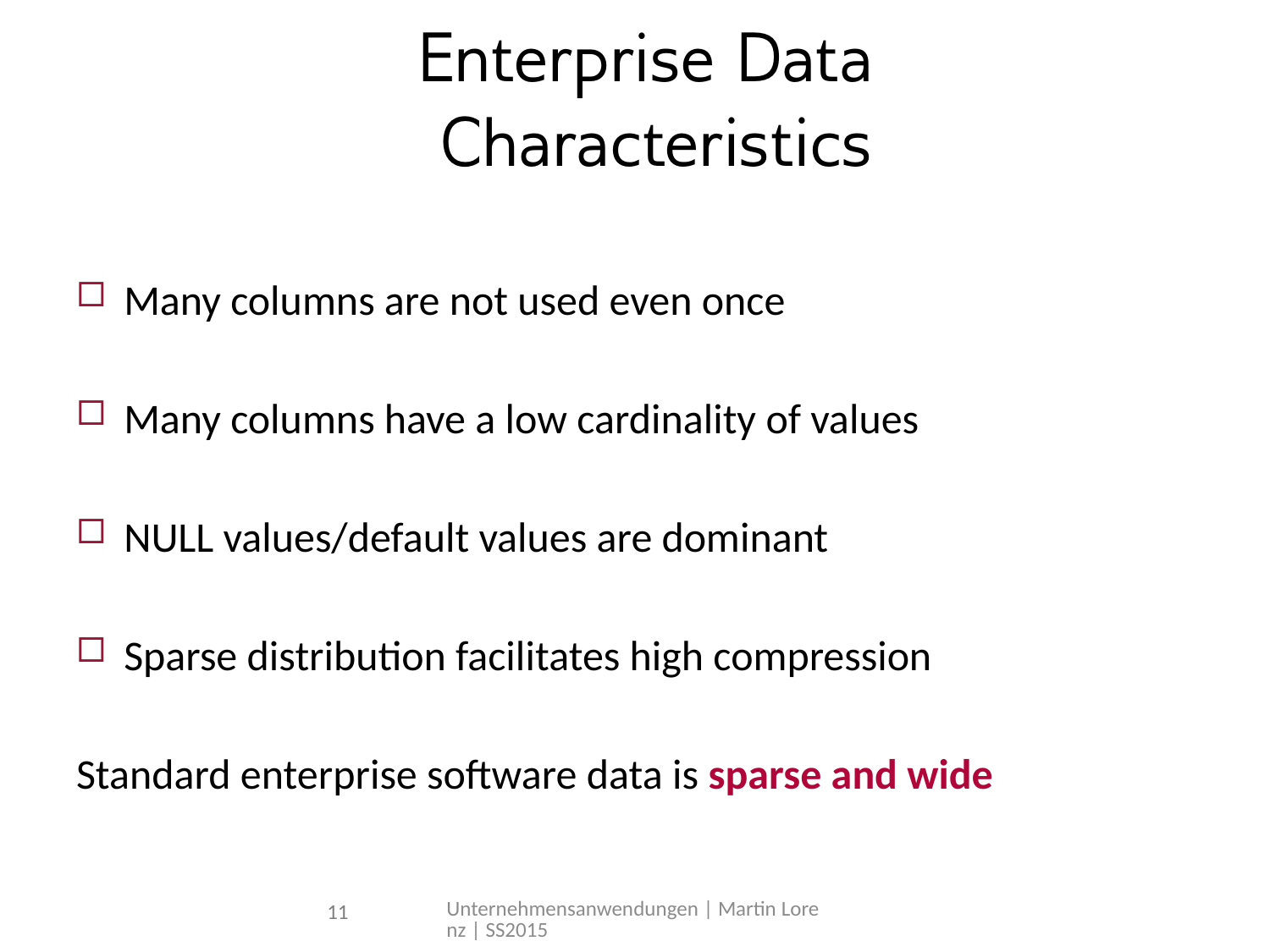

Enterprise Data
 Characteristics

Many columns are not used even once

Many columns have a low cardinality of values

NULL values/default values are dominant

Sparse distribution facilitates high compression

Standard enterprise software data is sparse and wide
Unternehmensanwendungen | Martin Lorenz | SS2015
11